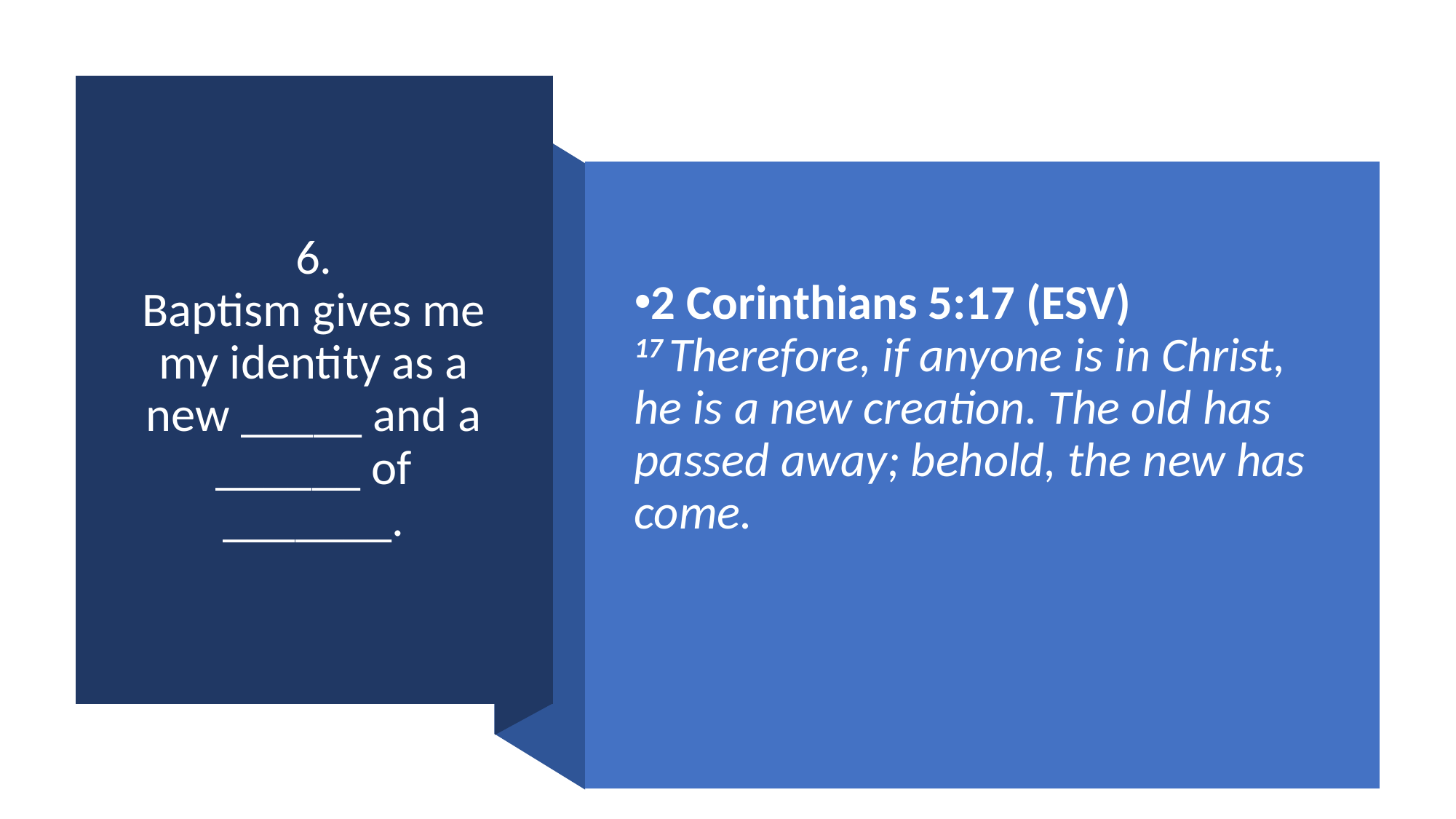

# 6. Baptism gives me my identity as a new _____ and a ______ of _______.

2 Corinthians 5:17 (ESV) 17 Therefore, if anyone is in Christ, he is a new creation. The old has passed away; behold, the new has come.